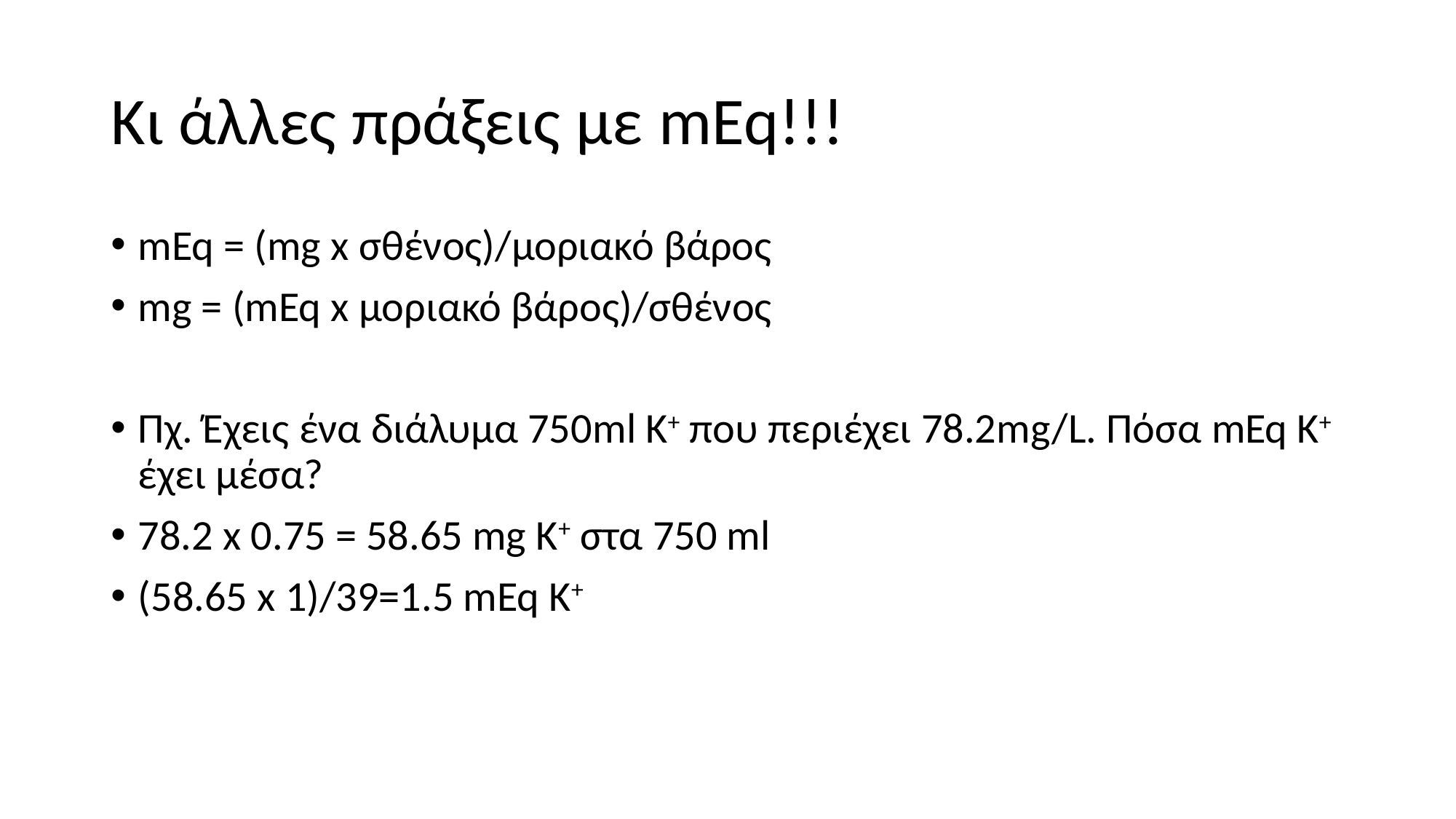

# Κι άλλες πράξεις με mEq!!!
mEq = (mg x σθένος)/μοριακό βάρος
mg = (mEq x μοριακό βάρος)/σθένος

Πχ. Έχεις ένα διάλυμα 750ml K+ που περιέχει 78.2mg/L. Πόσα mEq K+ έχει μέσα?
78.2 x 0.75 = 58.65 mg K+ στα 750 ml
(58.65 x 1)/39=1.5 mEq K+